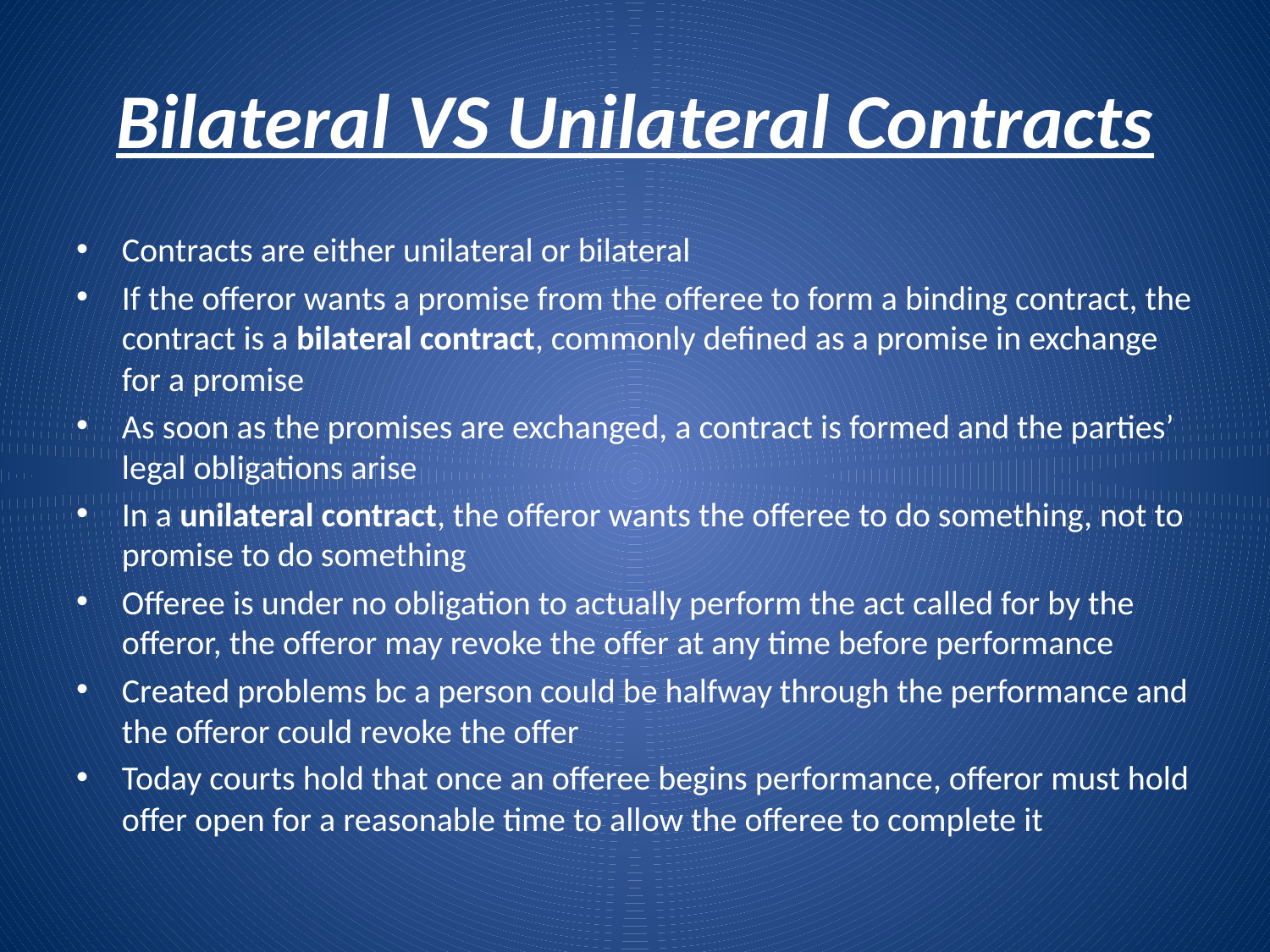

# Bilateral VS Unilateral Contracts
Contracts are either unilateral or bilateral
If the offeror wants a promise from the offeree to form a binding contract, the contract is a bilateral contract, commonly defined as a promise in exchange for a promise
As soon as the promises are exchanged, a contract is formed and the parties’ legal obligations arise
In a unilateral contract, the offeror wants the offeree to do something, not to promise to do something
Offeree is under no obligation to actually perform the act called for by the offeror, the offeror may revoke the offer at any time before performance
Created problems bc a person could be halfway through the performance and the offeror could revoke the offer
Today courts hold that once an offeree begins performance, offeror must hold offer open for a reasonable time to allow the offeree to complete it